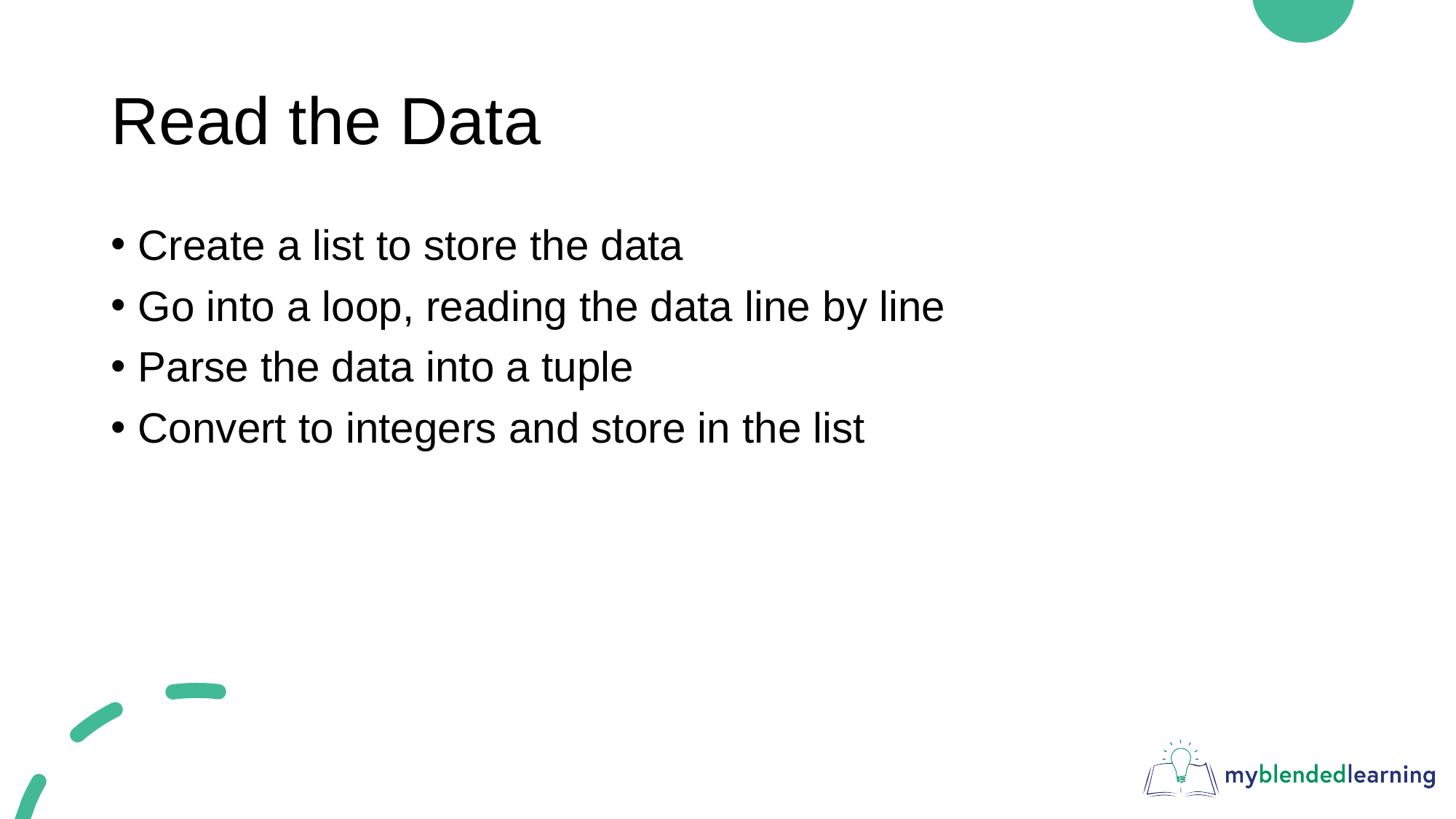

# Read the Data
Create a list to store the data
Go into a loop, reading the data line by line
Parse the data into a tuple
Convert to integers and store in the list